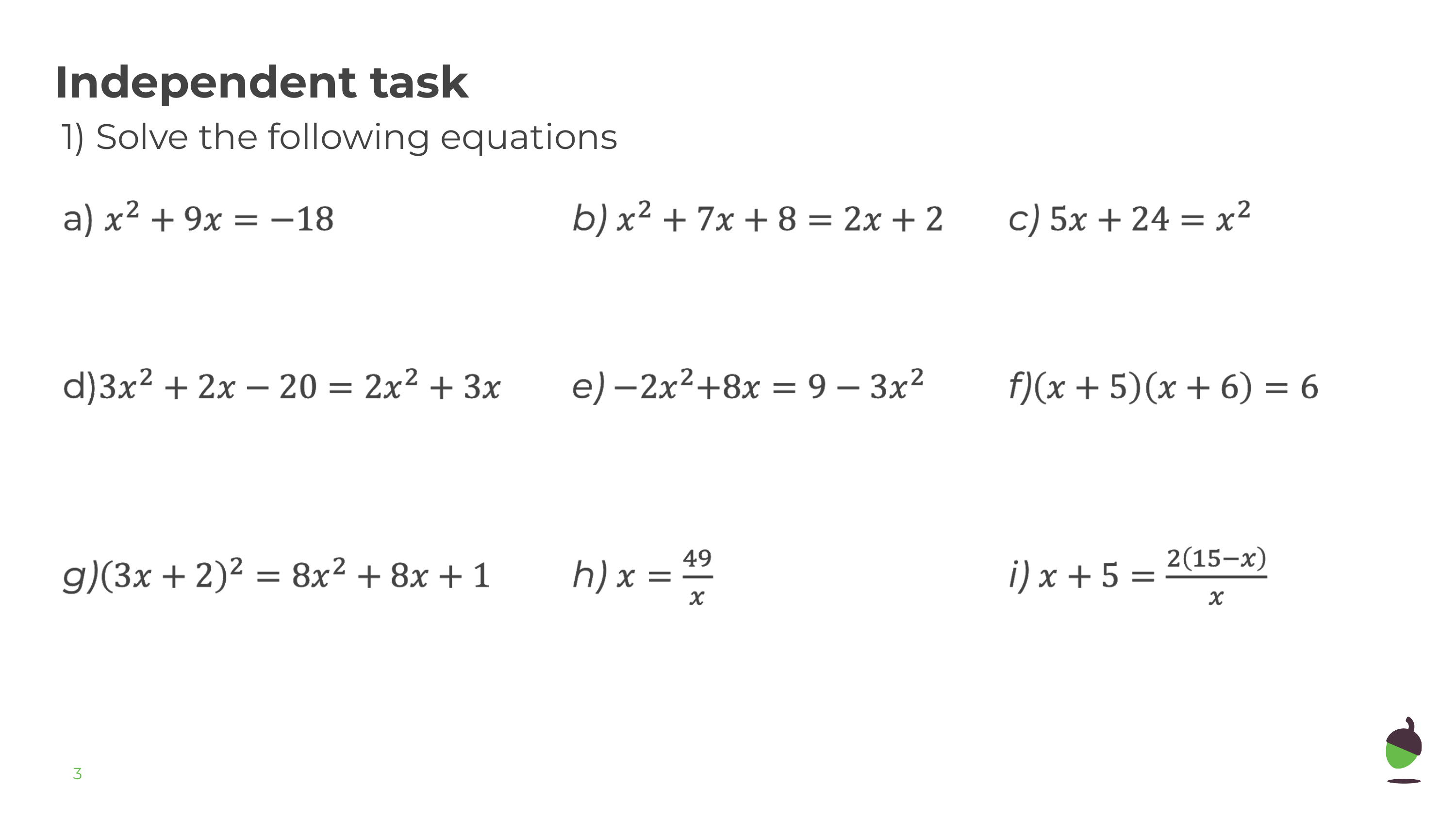

# Independent task
1) Solve the following equations

3